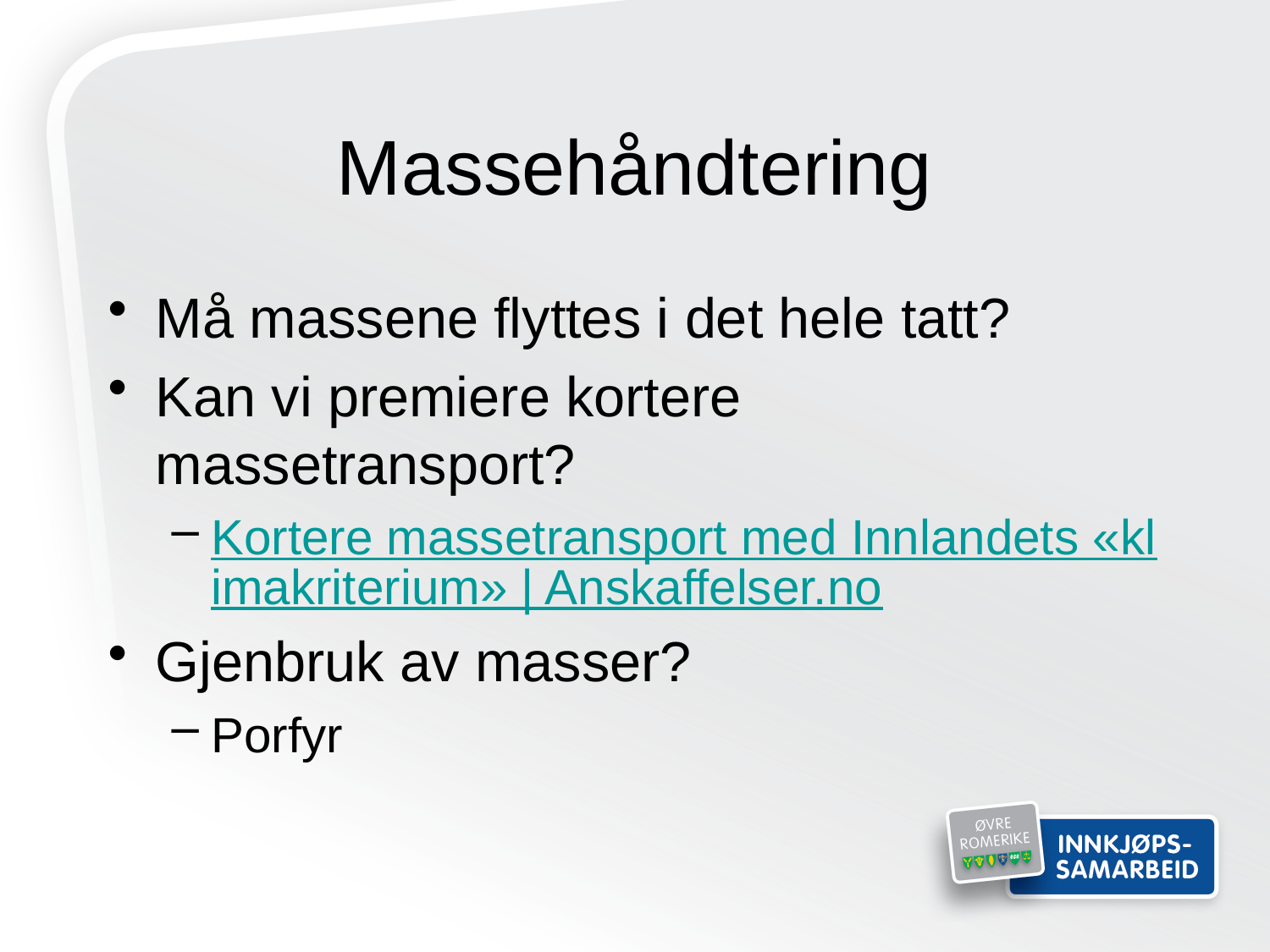

# Massehåndtering
Må massene flyttes i det hele tatt?
Kan vi premiere kortere massetransport?
Kortere massetransport med Innlandets «klimakriterium» | Anskaffelser.no
Gjenbruk av masser?
Porfyr